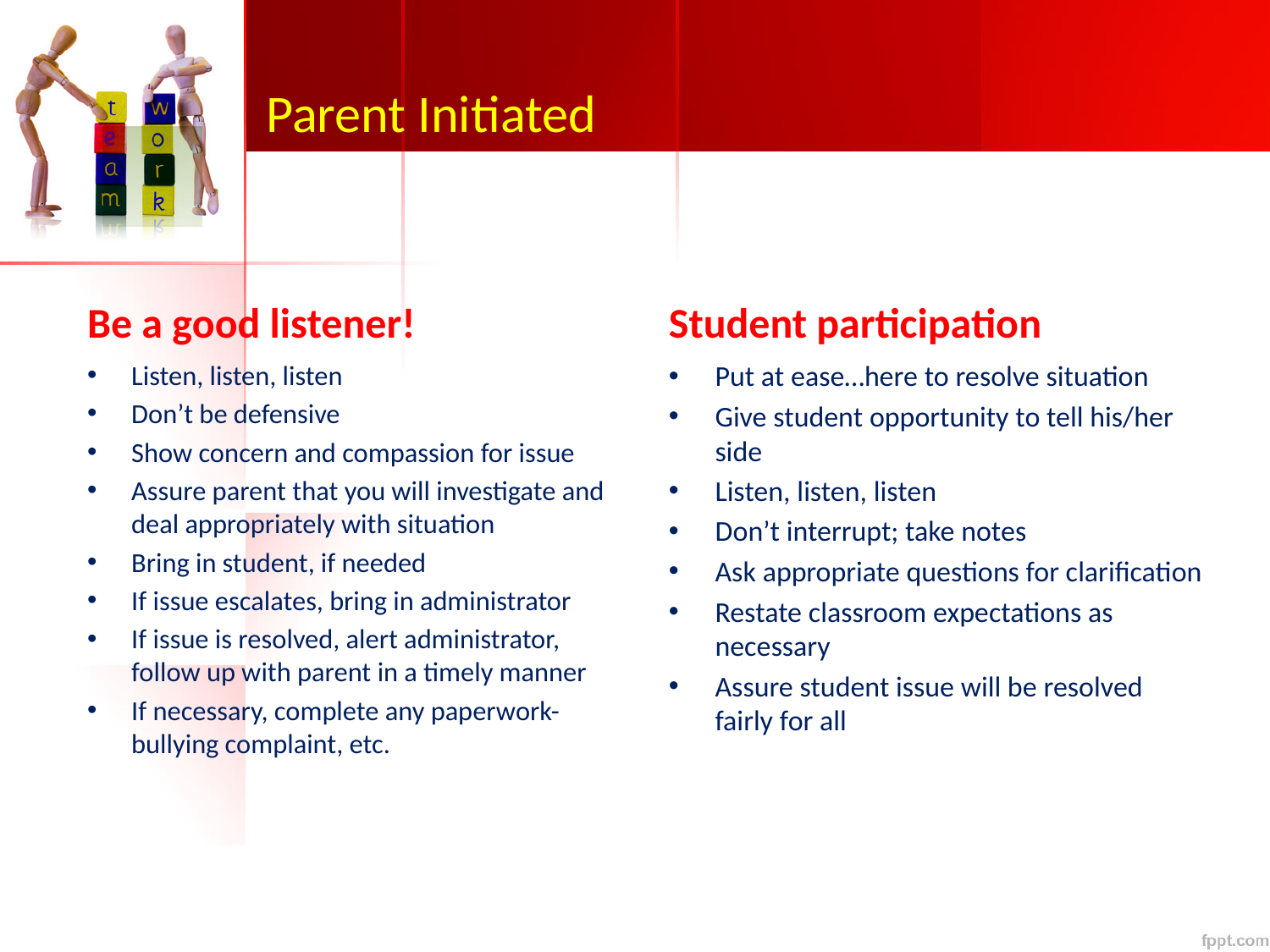

# Parent Initiated
Be a good listener!
Student participation
Listen, listen, listen
Don’t be defensive
Show concern and compassion for issue
Assure parent that you will investigate and deal appropriately with situation
Bring in student, if needed
If issue escalates, bring in administrator
If issue is resolved, alert administrator, follow up with parent in a timely manner
If necessary, complete any paperwork- bullying complaint, etc.

Put at ease…here to resolve situation
Give student opportunity to tell his/her side
Listen, listen, listen
Don’t interrupt; take notes
Ask appropriate questions for clarification
Restate classroom expectations as necessary
Assure student issue will be resolved fairly for all